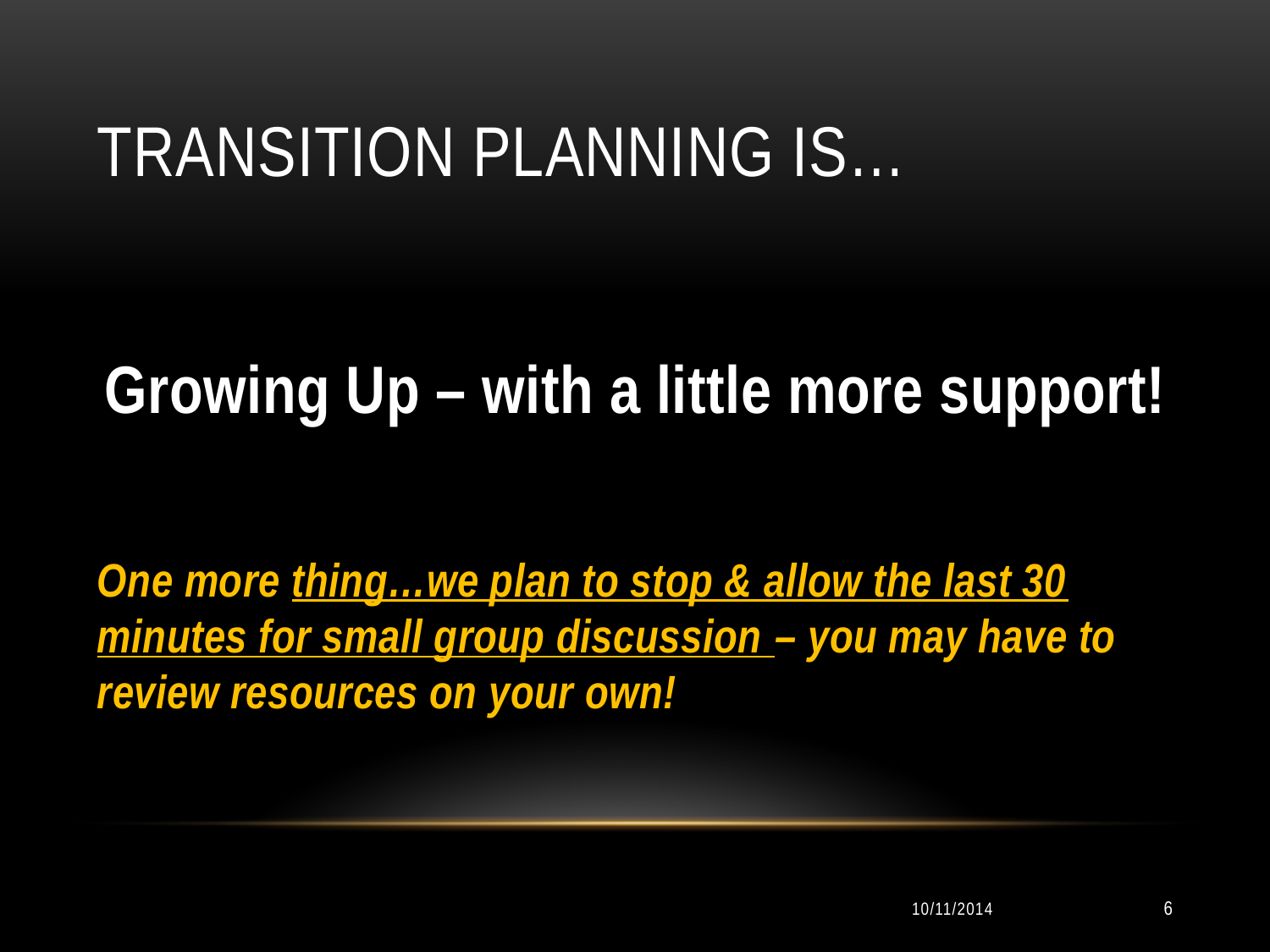

# Transition planning is…

 Growing Up – with a little more support!

One more thing…we plan to stop & allow the last 30 minutes for small group discussion – you may have to review resources on your own!
10/11/2014
6